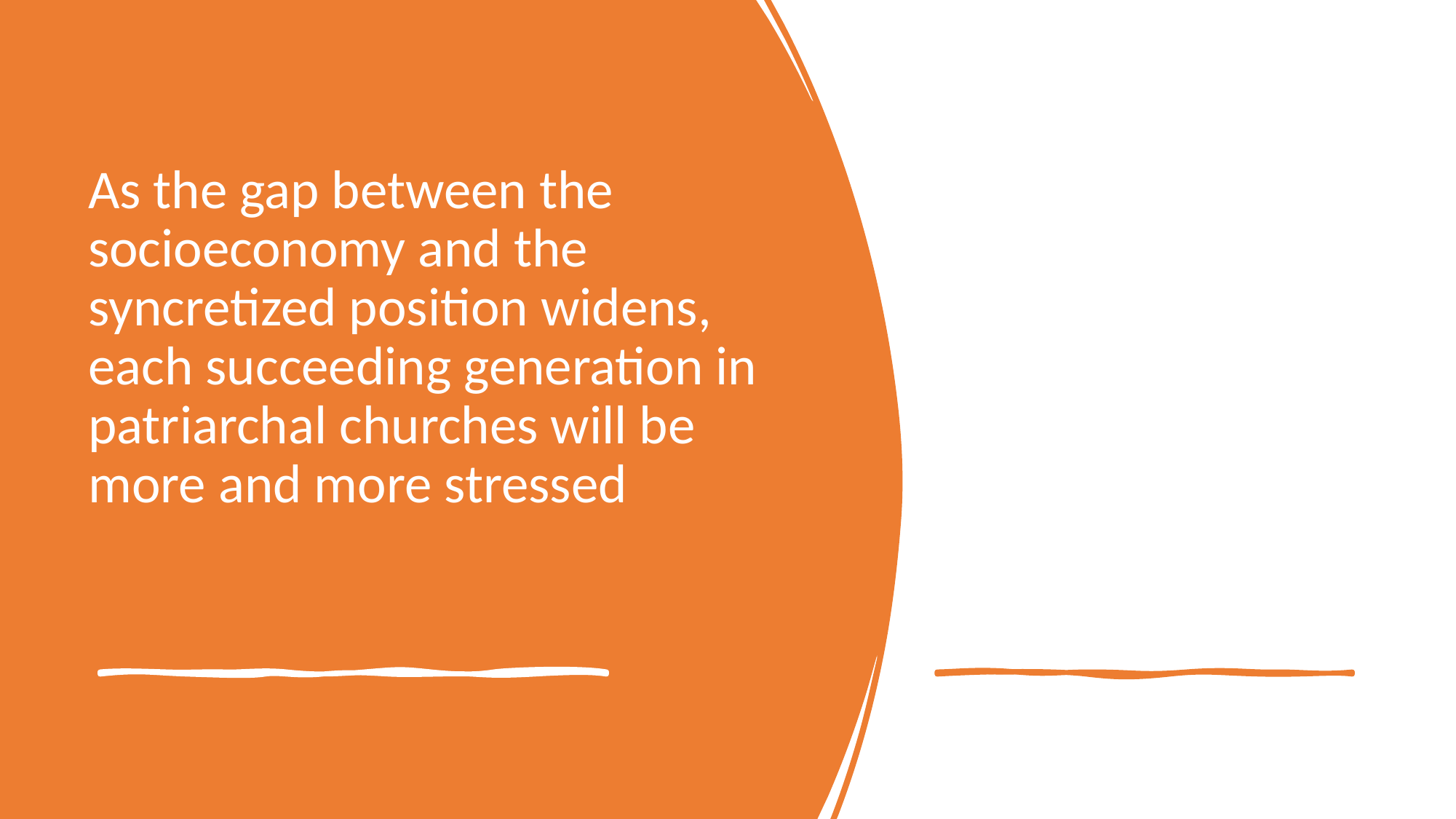

# As the gap between the socioeconomy and the syncretized position widens, each succeeding generation in patriarchal churches will be more and more stressed